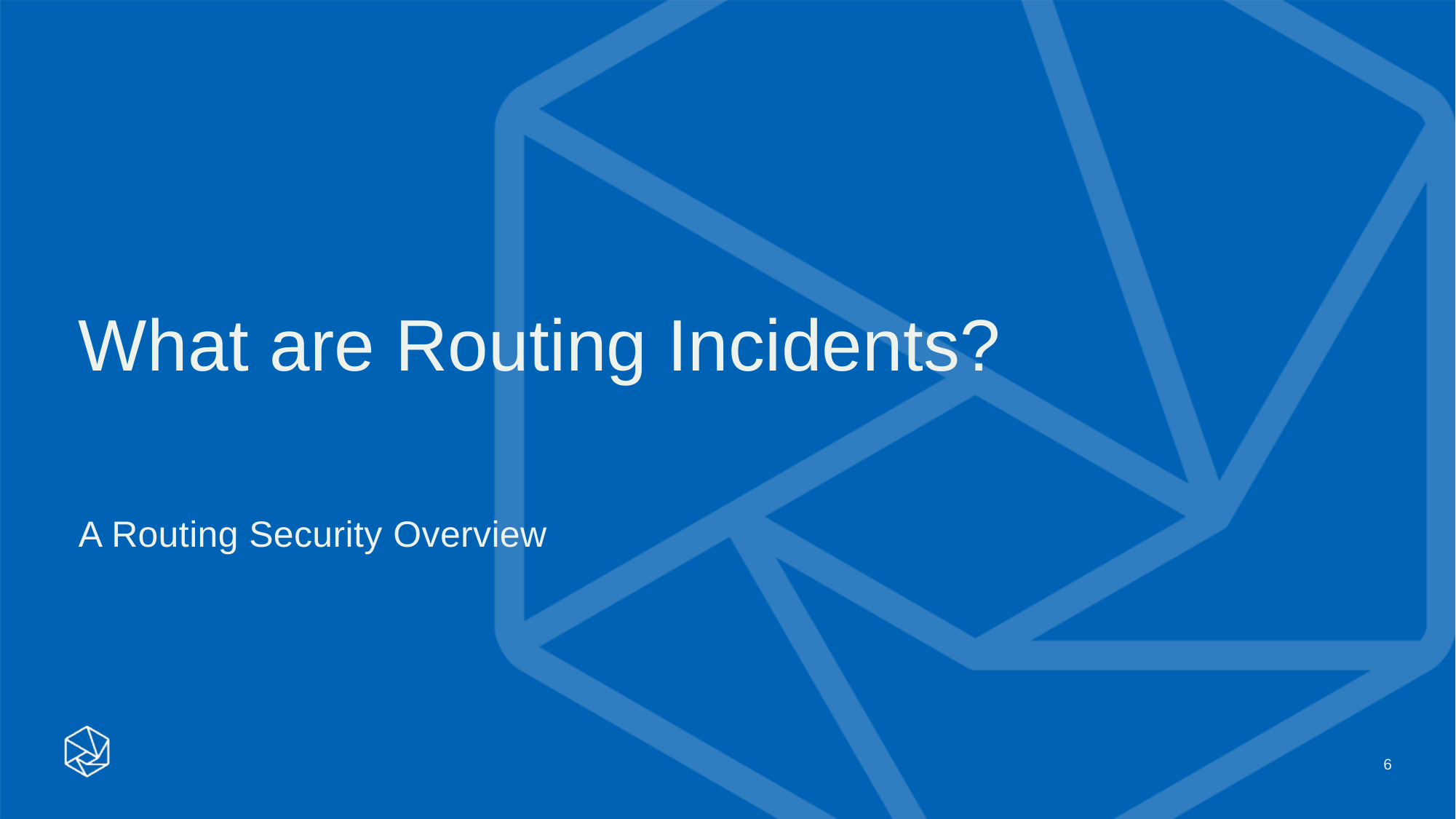

What are Routing Incidents?

A Routing Security Overview
6